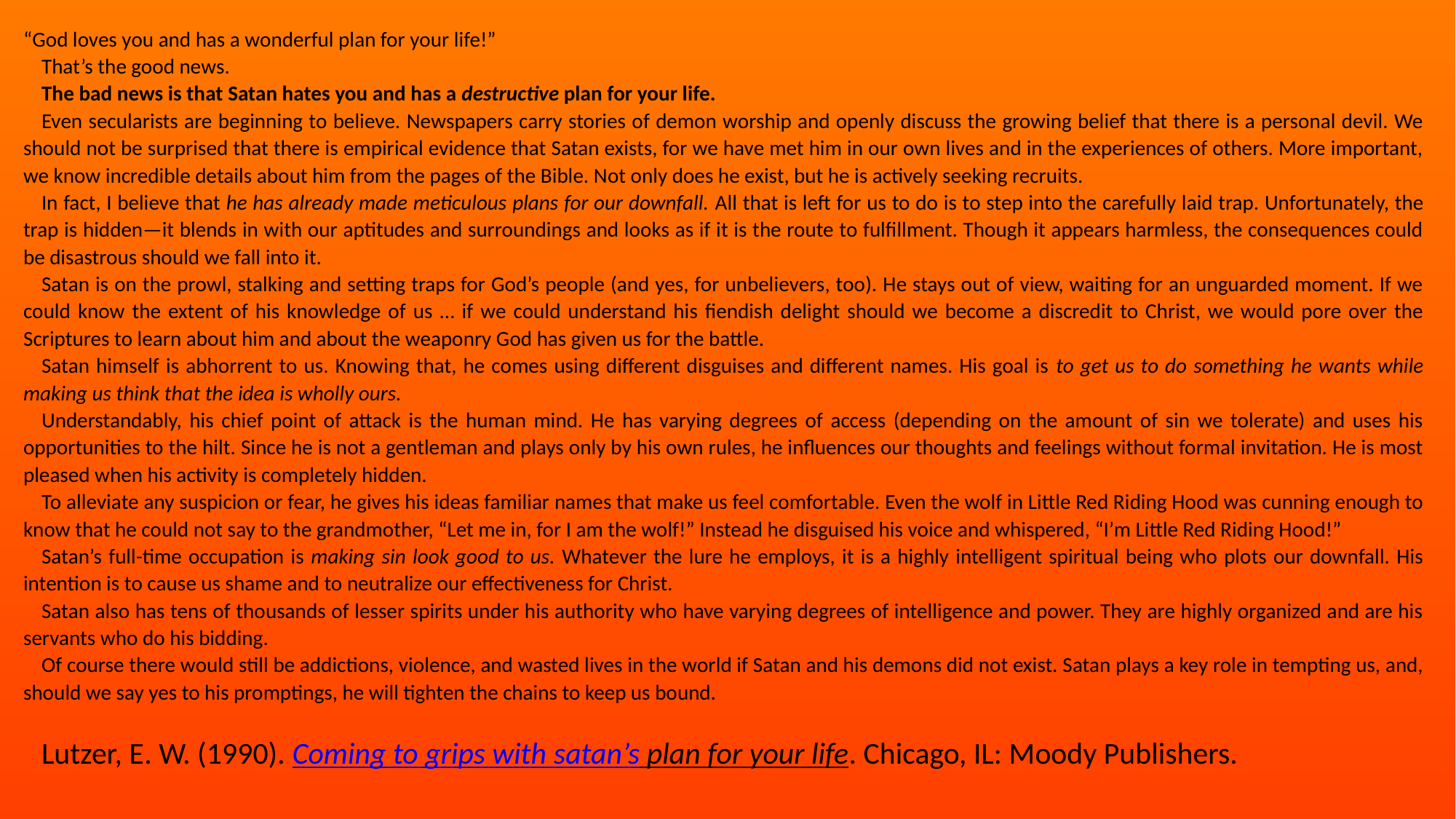

“God loves you and has a wonderful plan for your life!”
That’s the good news.
The bad news is that Satan hates you and has a destructive plan for your life.
Even secularists are beginning to believe. Newspapers carry stories of demon worship and openly discuss the growing belief that there is a personal devil. We should not be surprised that there is empirical evidence that Satan exists, for we have met him in our own lives and in the experiences of others. More important, we know incredible details about him from the pages of the Bible. Not only does he exist, but he is actively seeking recruits.
In fact, I believe that he has already made meticulous plans for our downfall. All that is left for us to do is to step into the carefully laid trap. Unfortunately, the trap is hidden—it blends in with our aptitudes and surroundings and looks as if it is the route to fulfillment. Though it appears harmless, the consequences could be disastrous should we fall into it.
Satan is on the prowl, stalking and setting traps for God’s people (and yes, for unbelievers, too). He stays out of view, waiting for an unguarded moment. If we could know the extent of his knowledge of us … if we could understand his fiendish delight should we become a discredit to Christ, we would pore over the Scriptures to learn about him and about the weaponry God has given us for the battle.
Satan himself is abhorrent to us. Knowing that, he comes using different disguises and different names. His goal is to get us to do something he wants while making us think that the idea is wholly ours.
Understandably, his chief point of attack is the human mind. He has varying degrees of access (depending on the amount of sin we tolerate) and uses his opportunities to the hilt. Since he is not a gentleman and plays only by his own rules, he influences our thoughts and feelings without formal invitation. He is most pleased when his activity is completely hidden.
To alleviate any suspicion or fear, he gives his ideas familiar names that make us feel comfortable. Even the wolf in Little Red Riding Hood was cunning enough to know that he could not say to the grandmother, “Let me in, for I am the wolf!” Instead he disguised his voice and whispered, “I’m Little Red Riding Hood!”
Satan’s full-time occupation is making sin look good to us. Whatever the lure he employs, it is a highly intelligent spiritual being who plots our downfall. His intention is to cause us shame and to neutralize our effectiveness for Christ.
Satan also has tens of thousands of lesser spirits under his authority who have varying degrees of intelligence and power. They are highly organized and are his servants who do his bidding.
Of course there would still be addictions, violence, and wasted lives in the world if Satan and his demons did not exist. Satan plays a key role in tempting us, and, should we say yes to his promptings, he will tighten the chains to keep us bound.

Lutzer, E. W. (1990). Coming to grips with satan’s plan for your life. Chicago, IL: Moody Publishers.